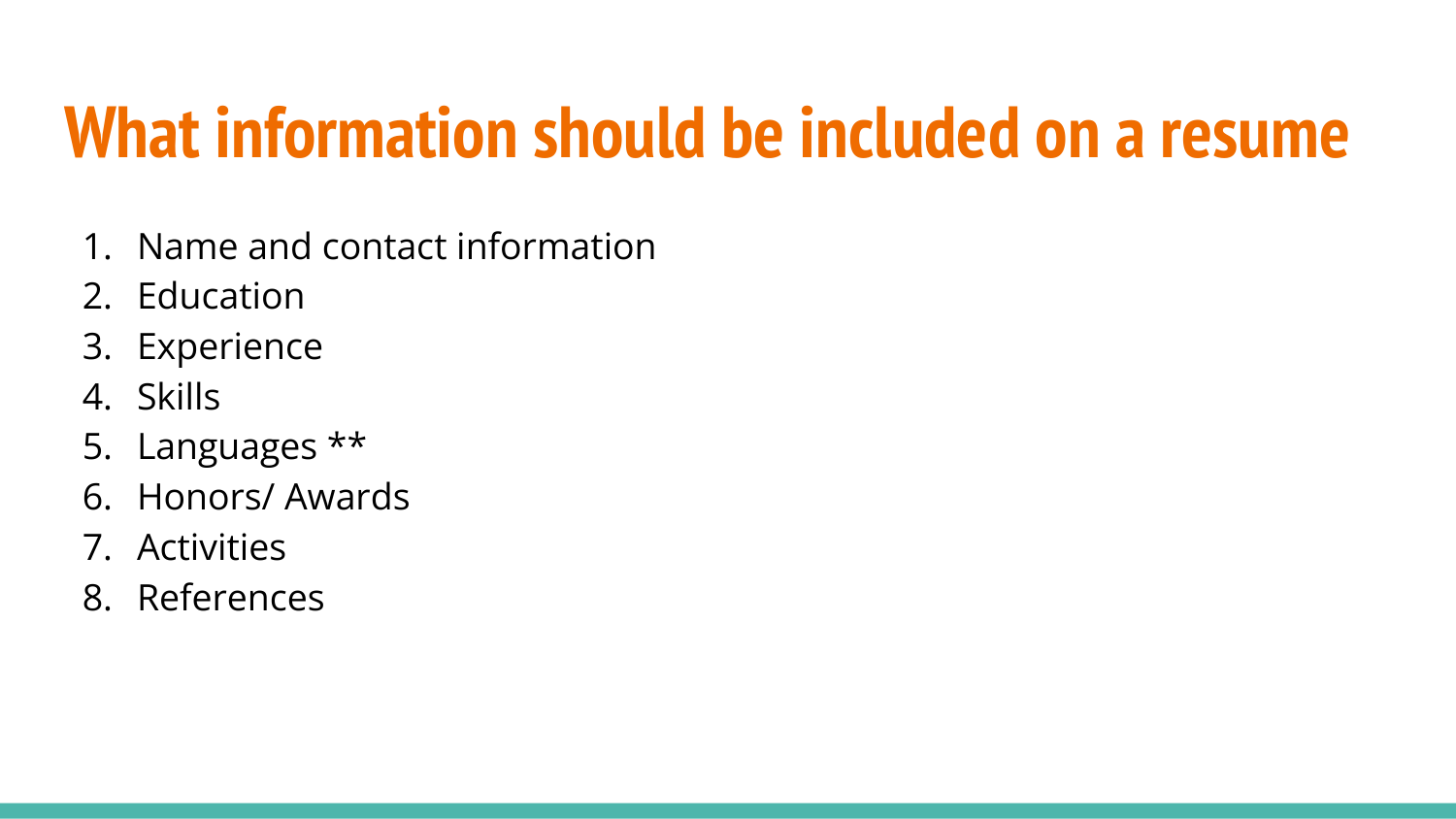

# What information should be included on a resume
Name and contact information
Education
Experience
Skills
Languages **
Honors/ Awards
Activities
References